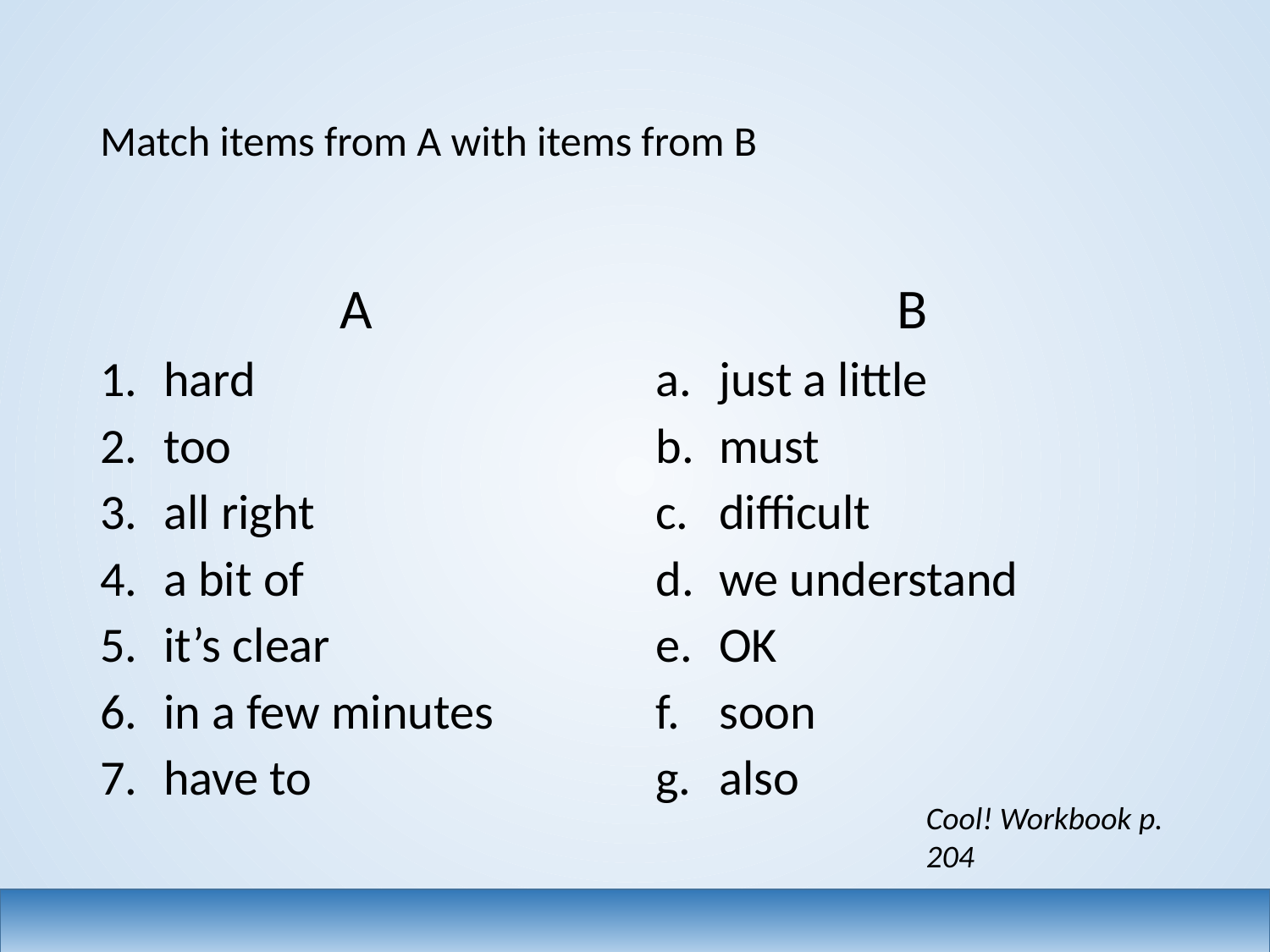

# Match items from A with items from B
A
B
hard
too
all right
a bit of
it’s clear
in a few minutes
have to
just a little
must
difficult
we understand
OK
soon
also
Cool! Workbook p. 204
24